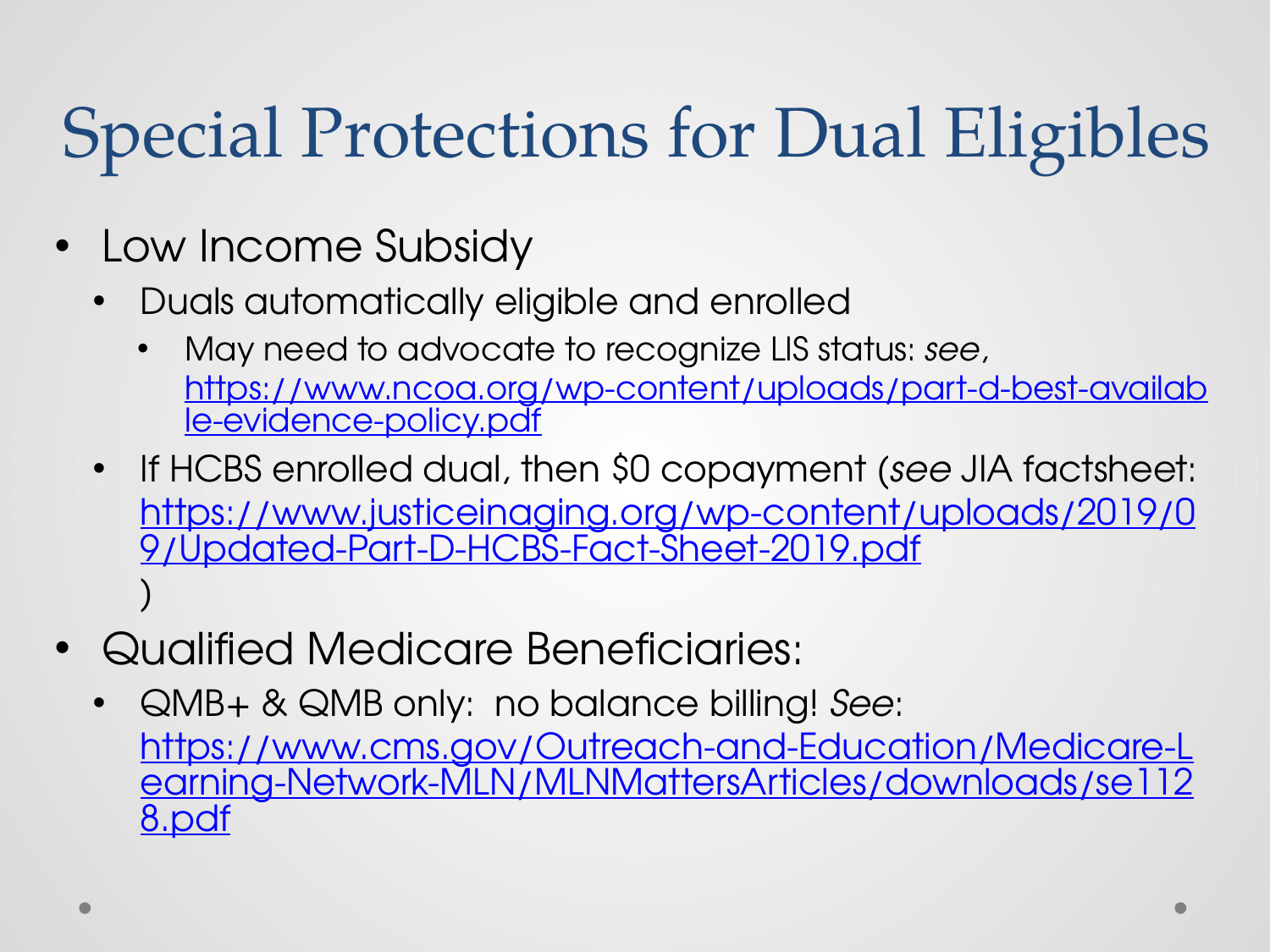

# Special Protections for Dual Eligibles
Low Income Subsidy
Duals automatically eligible and enrolled
May need to advocate to recognize LIS status: see, https://www.ncoa.org/wp-content/uploads/part-d-best-available-evidence-policy.pdf
If HCBS enrolled dual, then $0 copayment (see JIA factsheet: https://www.justiceinaging.org/wp-content/uploads/2019/09/Updated-Part-D-HCBS-Fact-Sheet-2019.pdf)
Qualified Medicare Beneficiaries:
QMB+ & QMB only:  no balance billing! See: https://www.cms.gov/Outreach-and-Education/Medicare-Learning-Network-MLN/MLNMattersArticles/downloads/se1128.pdf